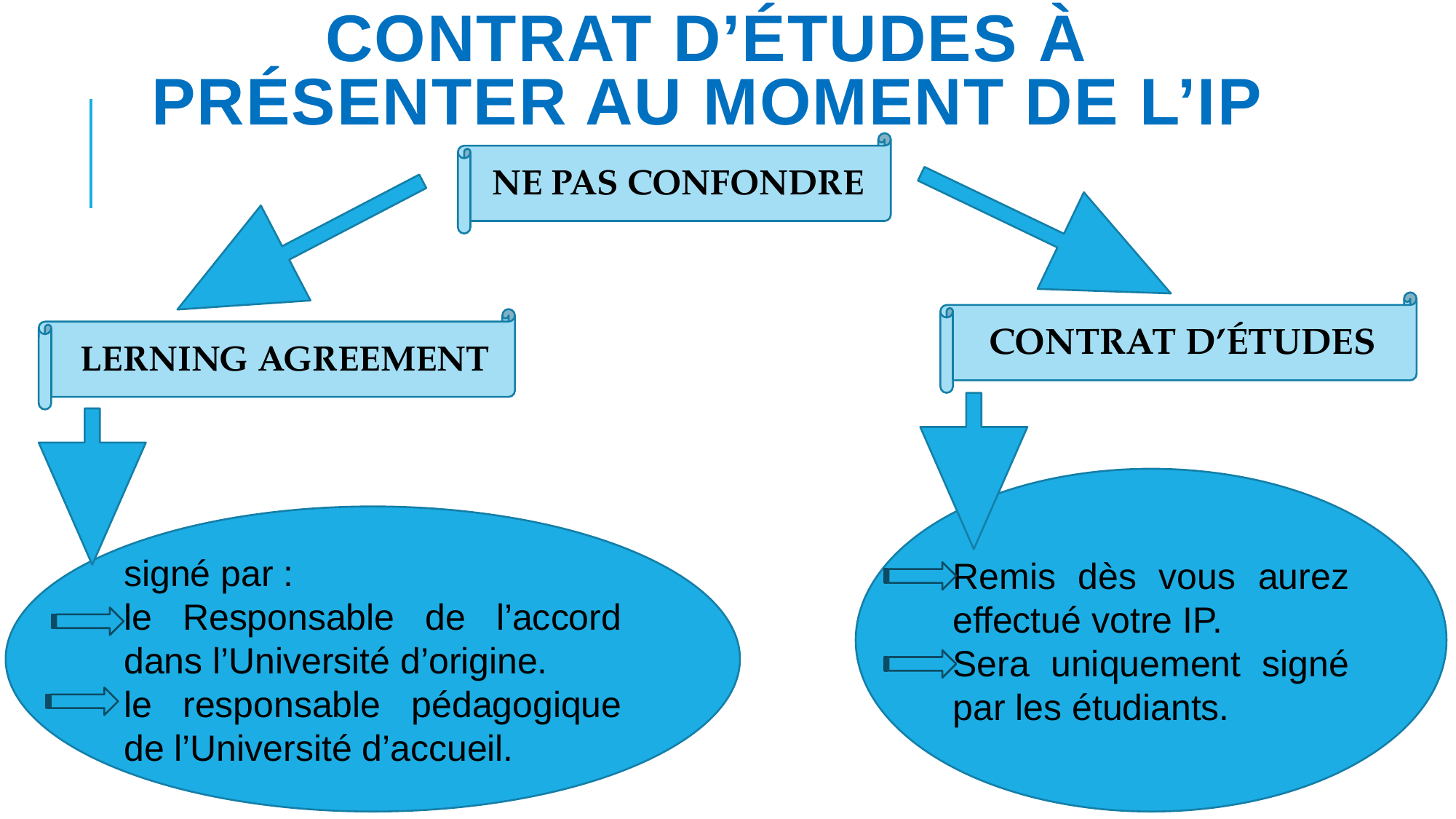

# CONTRAT D’études à présenter au moment de l’IP

NE PAS CONFONDRE

CONTRAT D’ÉTUDES
LERNING AGREEMENT

Remis dès vous aurez effectué votre IP.
Sera uniquement signé par les étudiants.
signé par :
le Responsable de l’accord dans l’Université d’origine.
le responsable pédagogique de l’Université d’accueil.